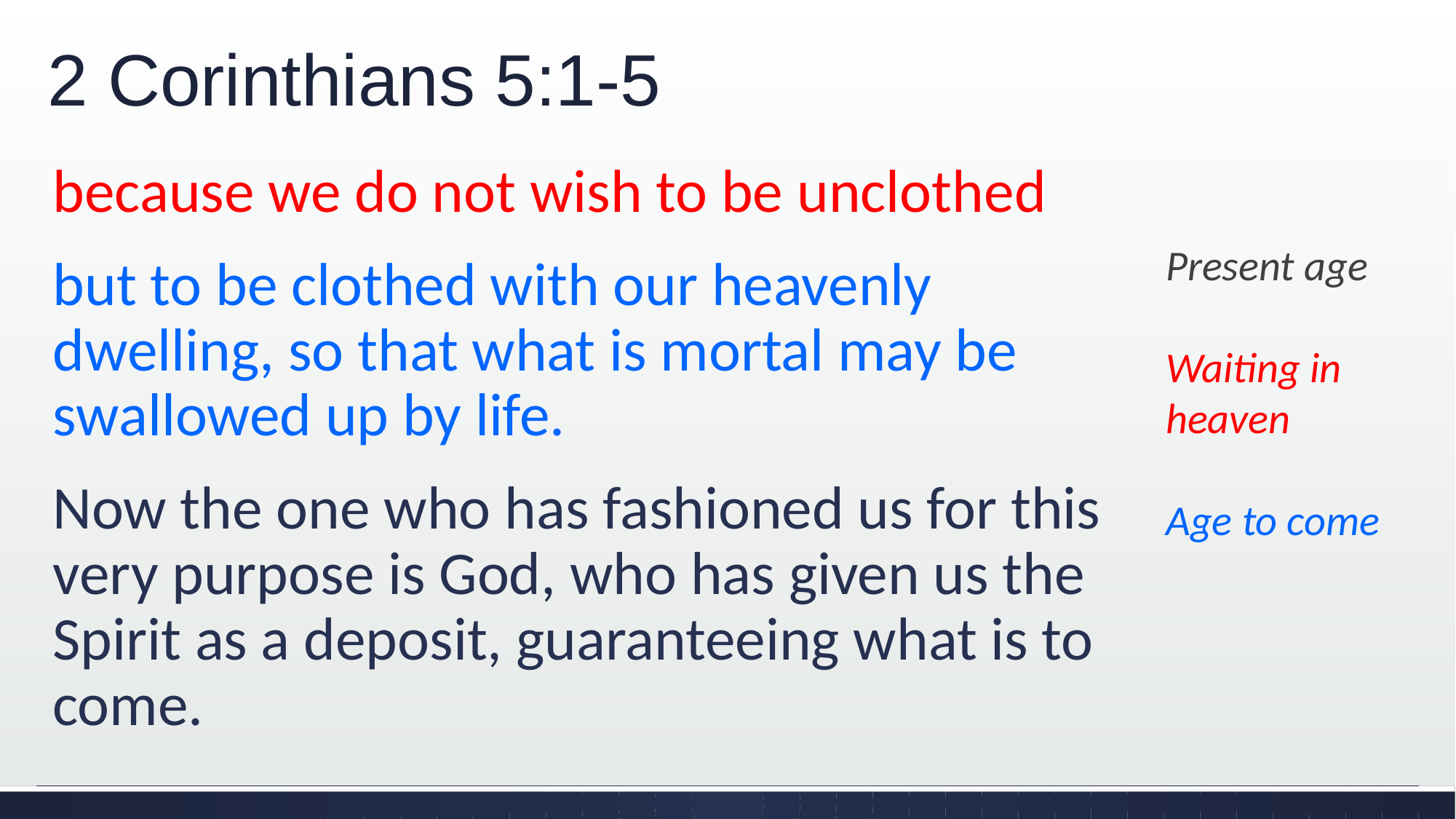

# 2 Corinthians 5:1-5
because we do not wish to be unclothed
but to be clothed with our heavenly dwelling, so that what is mortal may be swallowed up by life.
Now the one who has fashioned us for this very purpose is God, who has given us the Spirit as a deposit, guaranteeing what is to come.
Present age

Waiting in heaven

Age to come